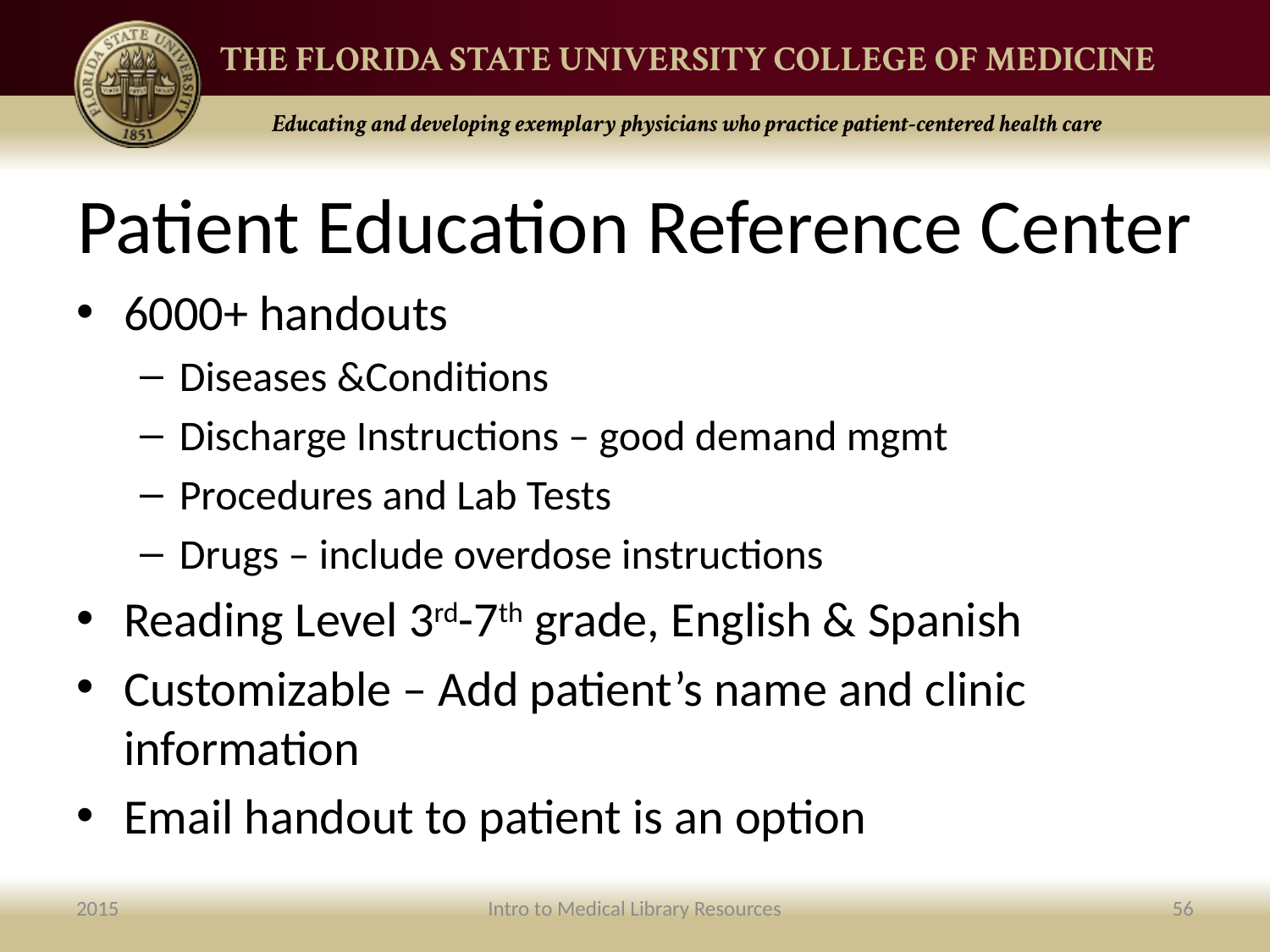

# Patient Education Reference Center
6000+ handouts
Diseases &Conditions
Discharge Instructions – good demand mgmt
Procedures and Lab Tests
Drugs – include overdose instructions
Reading Level 3rd-7th grade, English & Spanish
Customizable – Add patient’s name and clinic information
Email handout to patient is an option
2015
Intro to Medical Library Resources
56